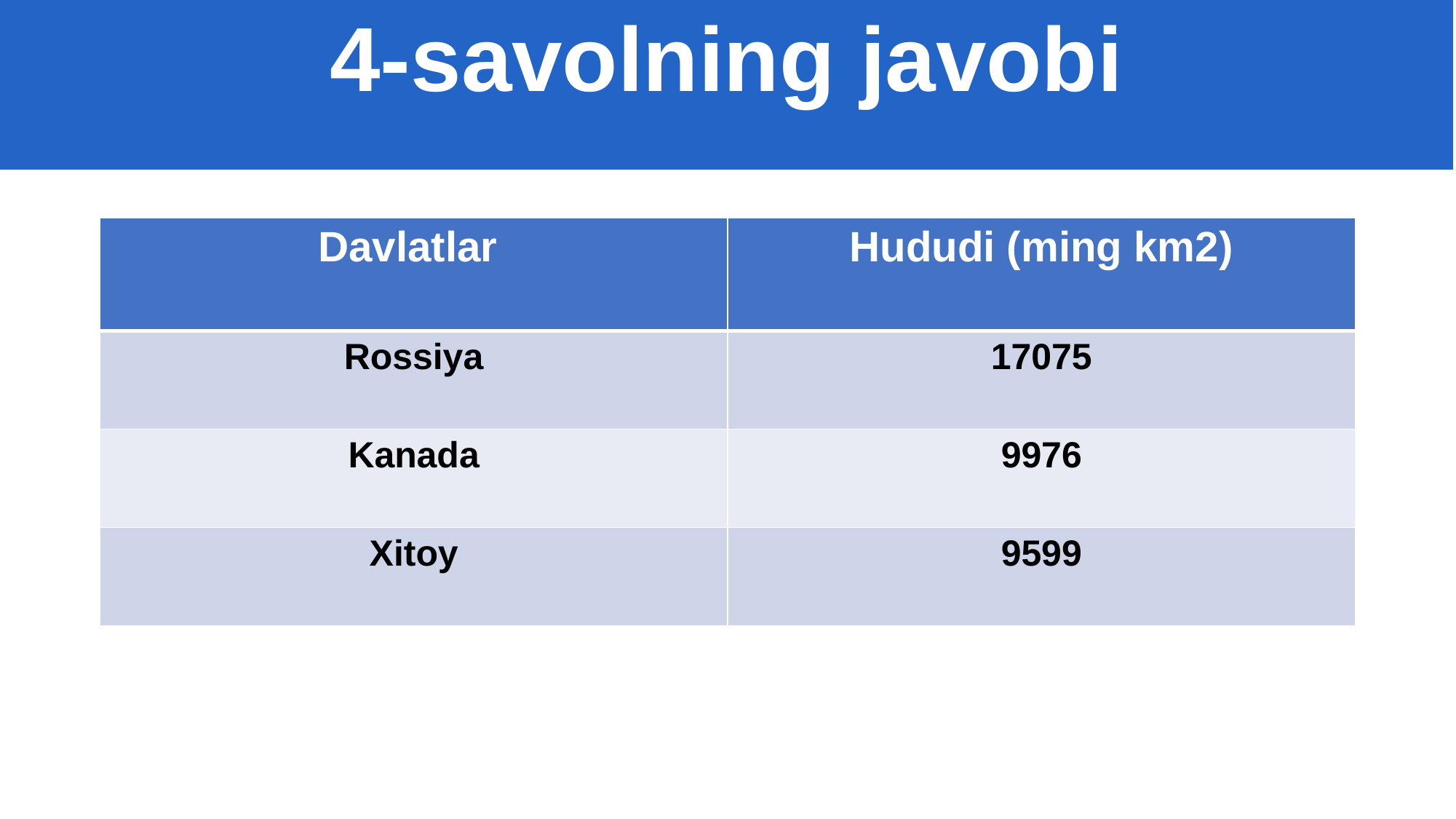

4-savolning javobi
| Davlatlar | Hududi (ming km2) |
| --- | --- |
| Rossiya | 17075 |
| Kanada | 9976 |
| Xitoy | 9599 |
Rossiya,Kanada,Xitoy